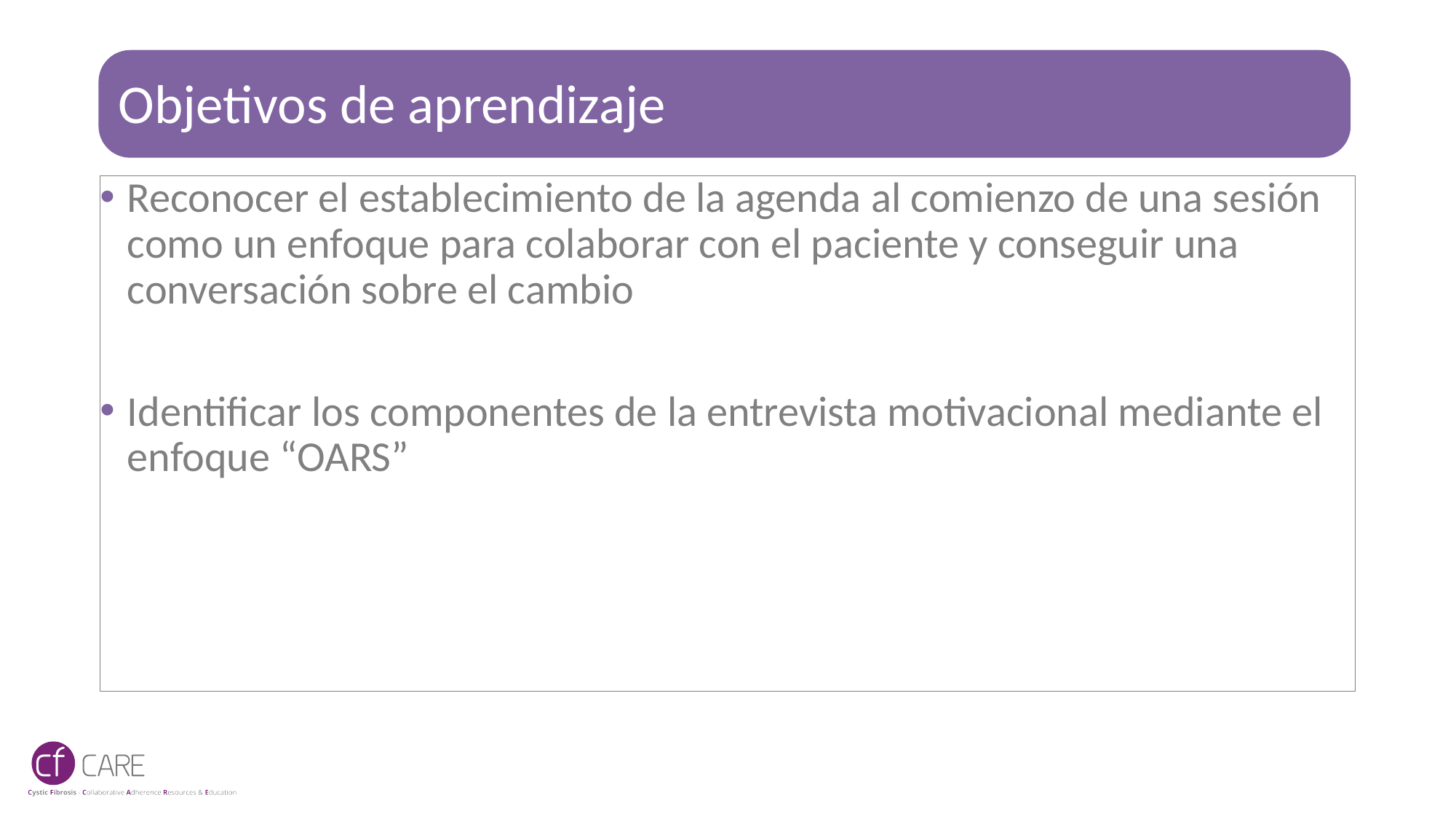

# Objetivos de aprendizaje
Reconocer el establecimiento de la agenda al comienzo de una sesión como un enfoque para colaborar con el paciente y conseguir una conversación sobre el cambio

Identificar los componentes de la entrevista motivacional mediante el enfoque “OARS”